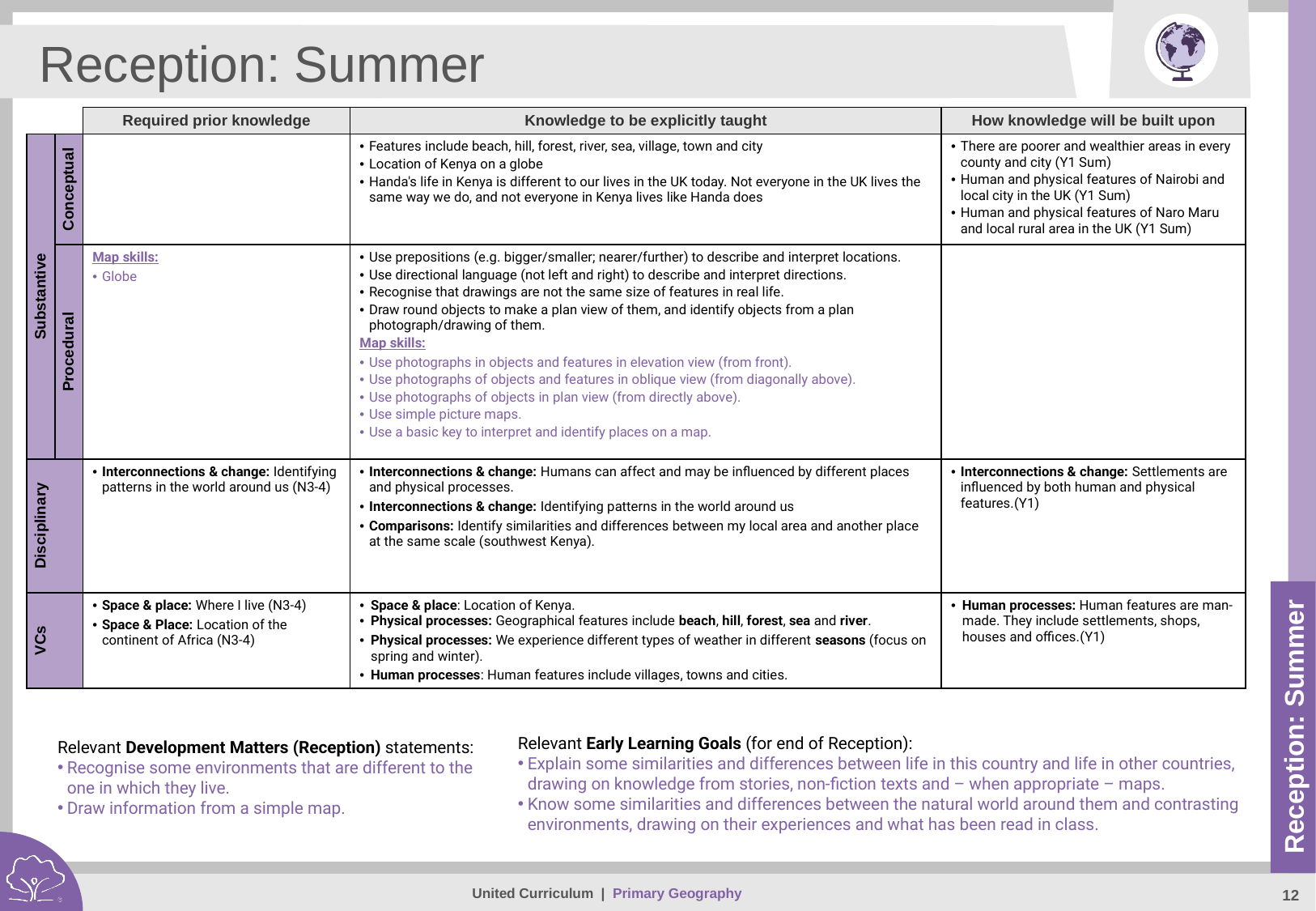

Reception: Summer
|  |  | Required prior knowledge | Knowledge to be explicitly taught | How knowledge will be built upon |
| --- | --- | --- | --- | --- |
| Substantive | Conceptual |  | Features include beach, hill, forest, river, sea, village, town and city Location of Kenya on a globe Handa's life in Kenya is different to our lives in the UK today. Not everyone in the UK lives the same way we do, and not everyone in Kenya lives like Handa does | There are poorer and wealthier areas in every county and city (Y1 Sum) Human and physical features of Nairobi and local city in the UK (Y1 Sum) Human and physical features of Naro Maru and local rural area in the UK (Y1 Sum) |
|  | Procedural | Map skills: Globe | Use prepositions (e.g. bigger/smaller; nearer/further) to describe and interpret locations. Use directional language (not left and right) to describe and interpret directions. Recognise that drawings are not the same size of features in real life. Draw round objects to make a plan view of them, and identify objects from a plan photograph/drawing of them. Map skills: Use photographs in objects and features in elevation view (from front). Use photographs of objects and features in oblique view (from diagonally above). Use photographs of objects in plan view (from directly above). Use simple picture maps. Use a basic key to interpret and identify places on a map. |  |
| Disciplinary |  | Interconnections & change: Identifying patterns in the world around us (N3-4) | Interconnections & change: Humans can affect and may be influenced by different places and physical processes. Interconnections & change: Identifying patterns in the world around us Comparisons: Identify similarities and differences between my local area and another place at the same scale (southwest Kenya). | Interconnections & change: Settlements are influenced by both human and physical features.(Y1) |
| VCs |  | Space & place: Where I live (N3-4) Space & Place: Location of the continent of Africa (N3-4) | Space & place: Location of Kenya. Physical processes: Geographical features include beach, hill, forest, sea and river. Physical processes: We experience different types of weather in different seasons (focus on spring and winter). Human processes: Human features include villages, towns and cities. | Human processes: Human features are man-made. They include settlements, shops, houses and offices.(Y1) |
Reception: Summer
Relevant Early Learning Goals (for end of Reception):
Explain some similarities and differences between life in this country and life in other countries, drawing on knowledge from stories, non-fiction texts and – when appropriate – maps.
Know some similarities and differences between the natural world around them and contrasting environments, drawing on their experiences and what has been read in class.
Relevant Development Matters (Reception) statements:
Recognise some environments that are different to the one in which they live.
Draw information from a simple map.